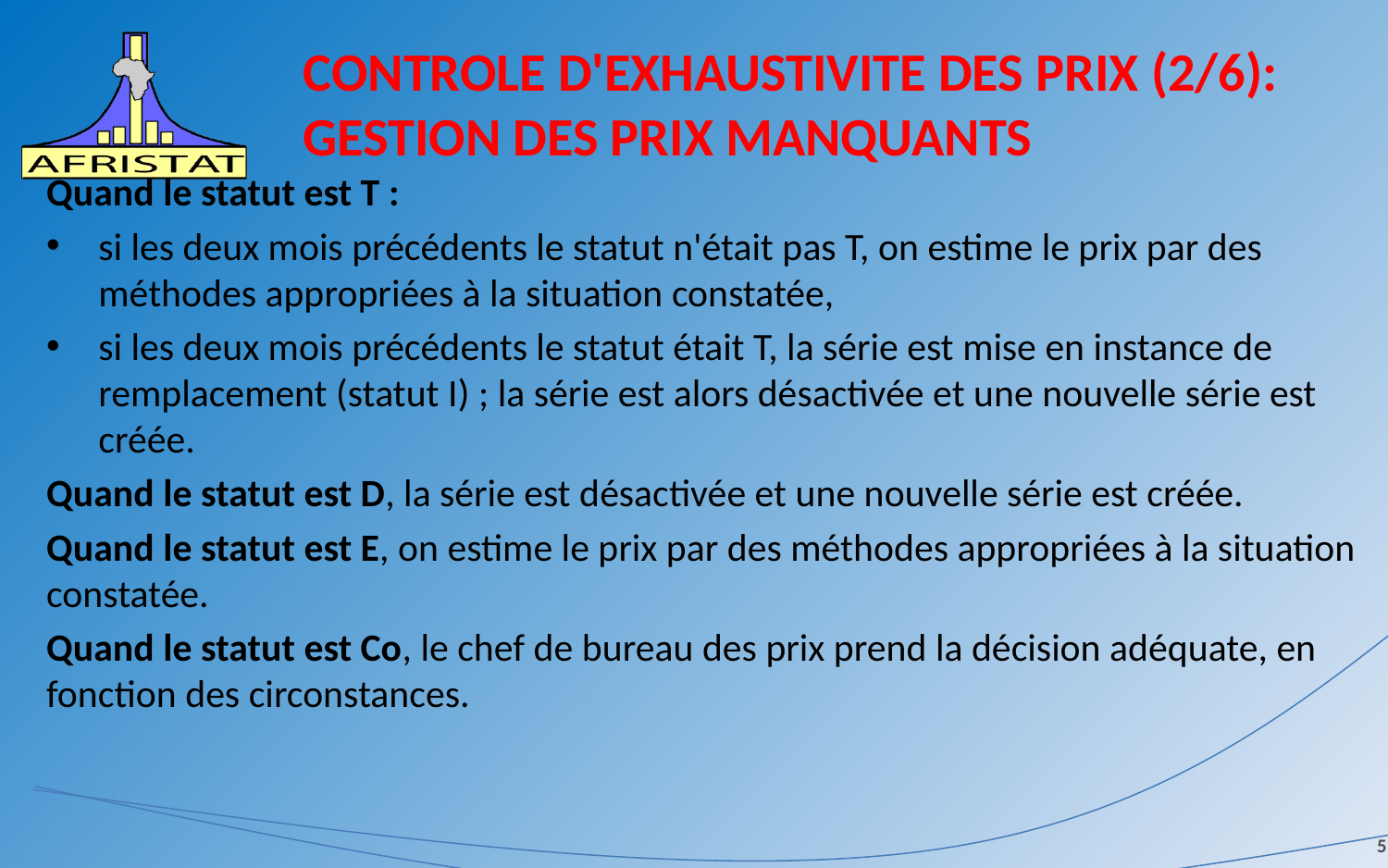

# CONTROLE D'EXHAUSTIVITE DES PRIX (2/6): GESTION DES PRIX MANQUANTS
Quand le statut est T :
si les deux mois précédents le statut n'était pas T, on estime le prix par des méthodes appropriées à la situation constatée,
si les deux mois précédents le statut était T, la série est mise en instance de remplacement (statut I) ; la série est alors désactivée et une nouvelle série est créée.
Quand le statut est D, la série est désactivée et une nouvelle série est créée.
Quand le statut est E, on estime le prix par des méthodes appropriées à la situation constatée.
Quand le statut est Co, le chef de bureau des prix prend la décision adéquate, en fonction des circonstances.

5